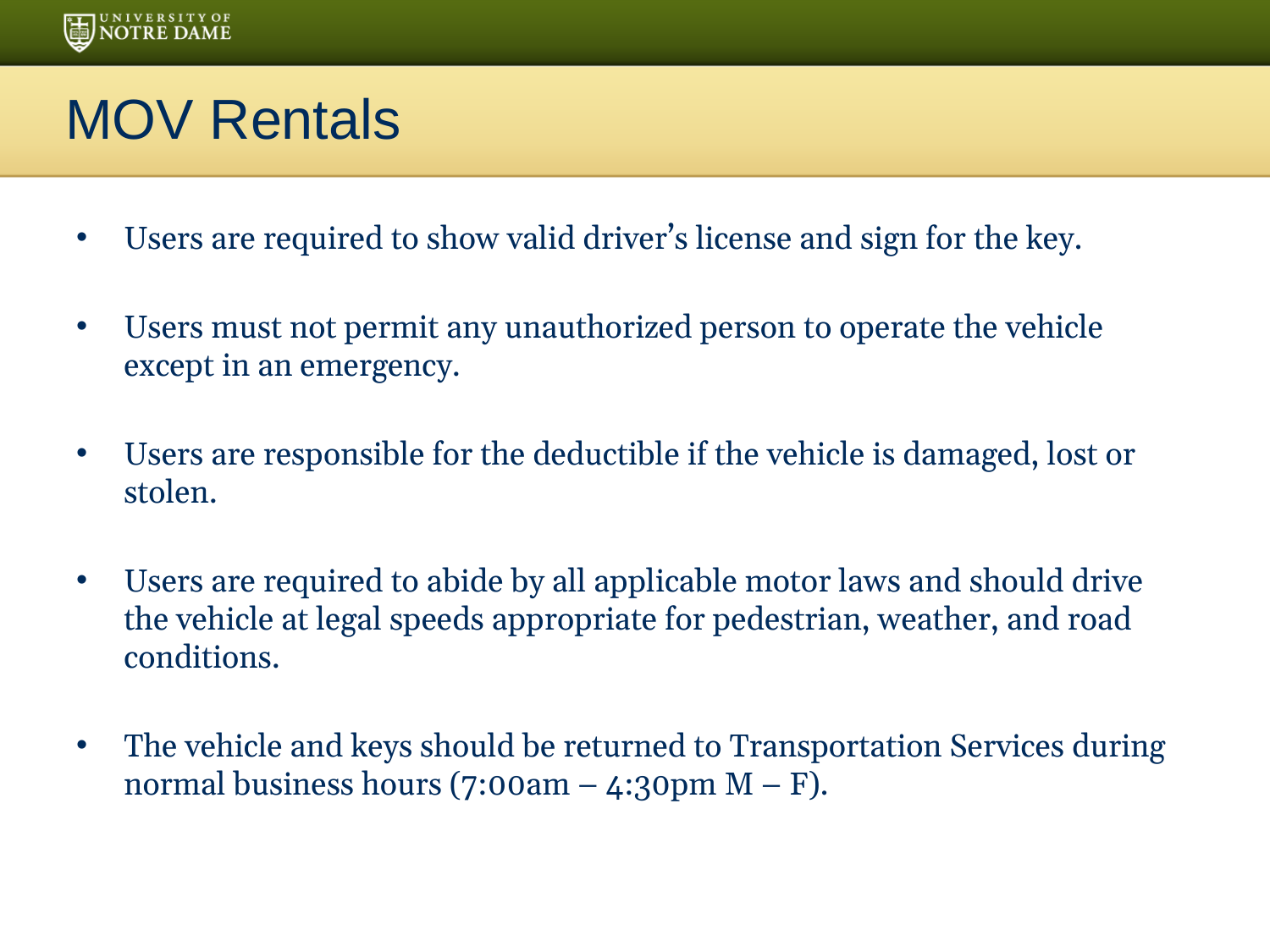

# MOV Rentals
Users are required to show valid driver’s license and sign for the key.

Users must not permit any unauthorized person to operate the vehicle except in an emergency.

Users are responsible for the deductible if the vehicle is damaged, lost or stolen.

Users are required to abide by all applicable motor laws and should drive the vehicle at legal speeds appropriate for pedestrian, weather, and road conditions.

The vehicle and keys should be returned to Transportation Services during normal business hours (7:00am – 4:30pm M – F).